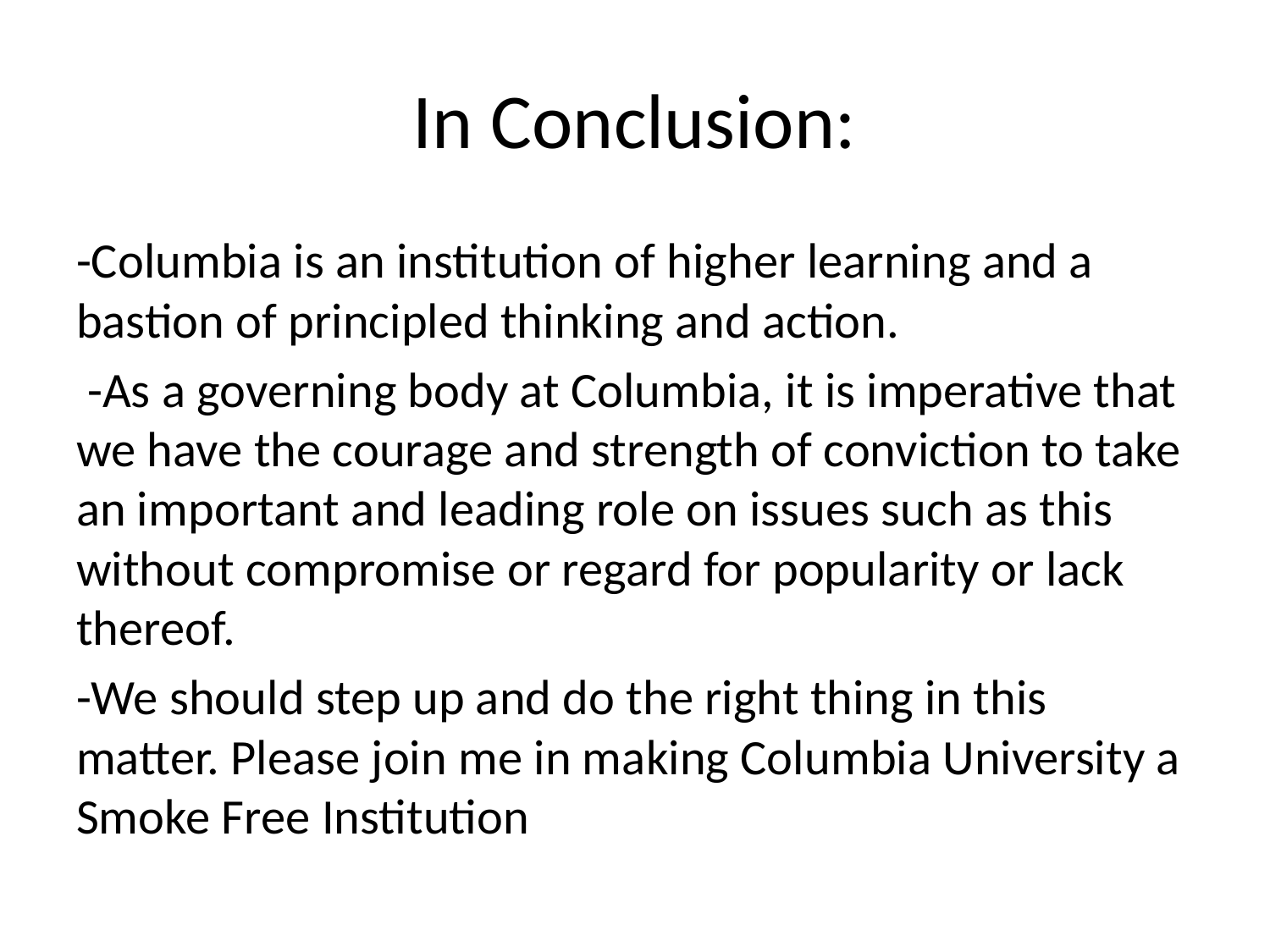

# In Conclusion:
-Columbia is an institution of higher learning and a bastion of principled thinking and action.
 -As a governing body at Columbia, it is imperative that we have the courage and strength of conviction to take an important and leading role on issues such as this without compromise or regard for popularity or lack thereof.
-We should step up and do the right thing in this matter. Please join me in making Columbia University a Smoke Free Institution